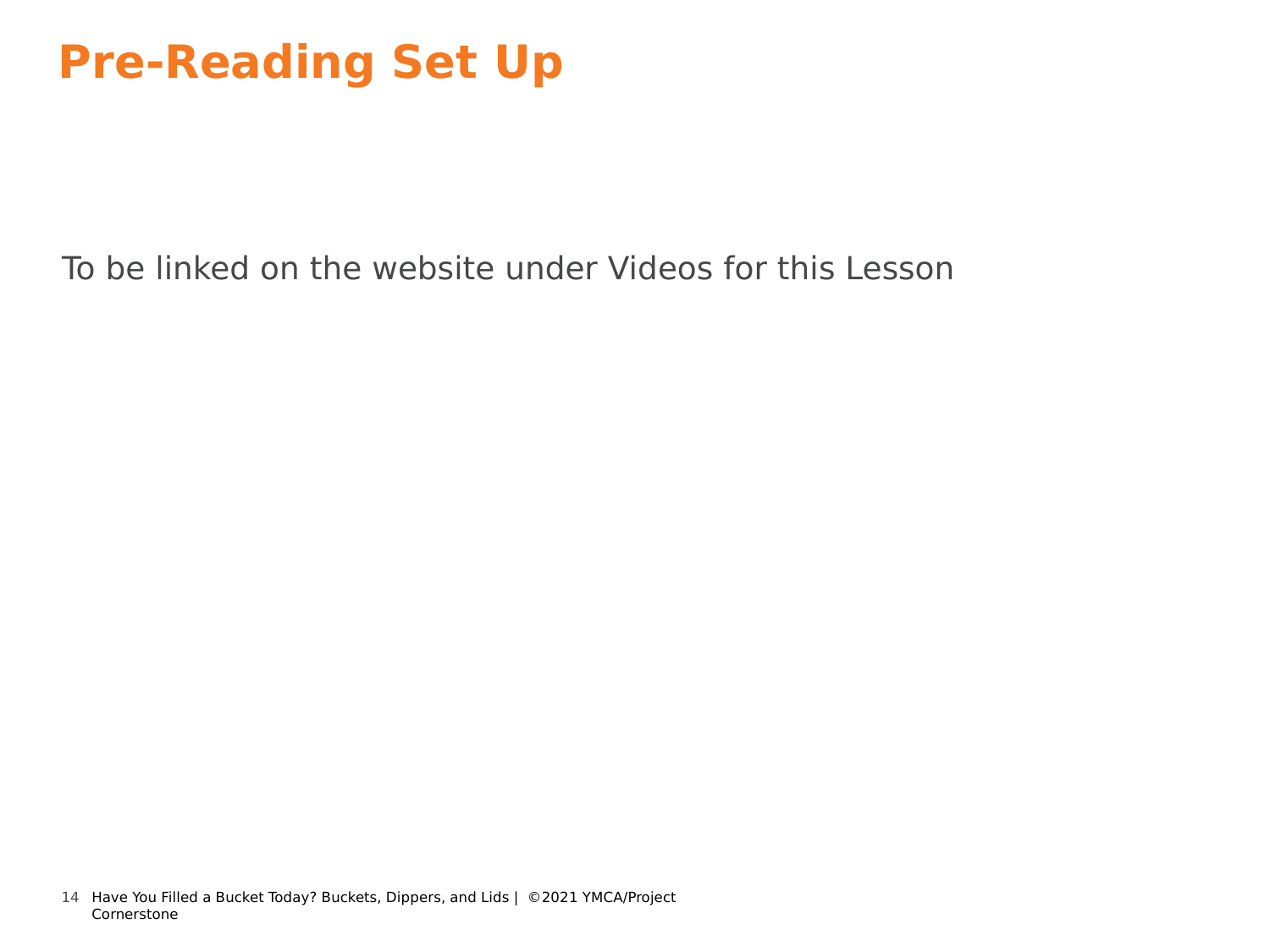

# Pre-Reading Set Up
To be linked on the website under Videos for this Lesson
14
Have You Filled a Bucket Today? Buckets, Dippers, and Lids |  ©2021 YMCA/Project Cornerstone